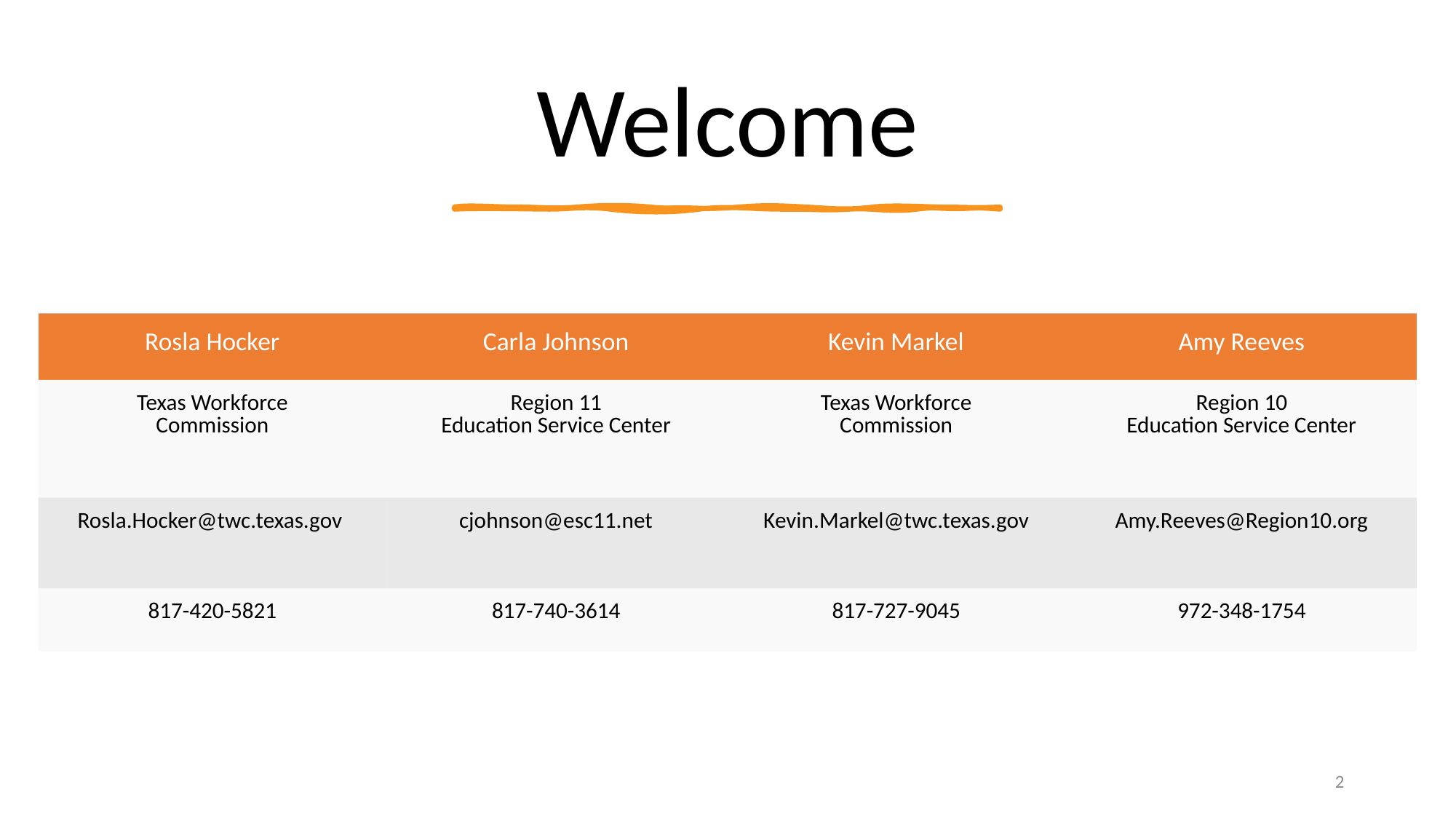

# Welcome

| Rosla Hocker | Carla Johnson | Kevin Markel | Amy Reeves |
| --- | --- | --- | --- |
| Texas Workforce Commission | Region 11 Education Service Center | Texas Workforce Commission | Region 10 Education Service Center |
| Rosla.Hocker@twc.texas.gov | cjohnson@esc11.net | Kevin.Markel@twc.texas.gov | Amy.Reeves@Region10.org |
| 817-420-5821 | 817-740-3614 | 817-727-9045 | 972-348-1754 |
2